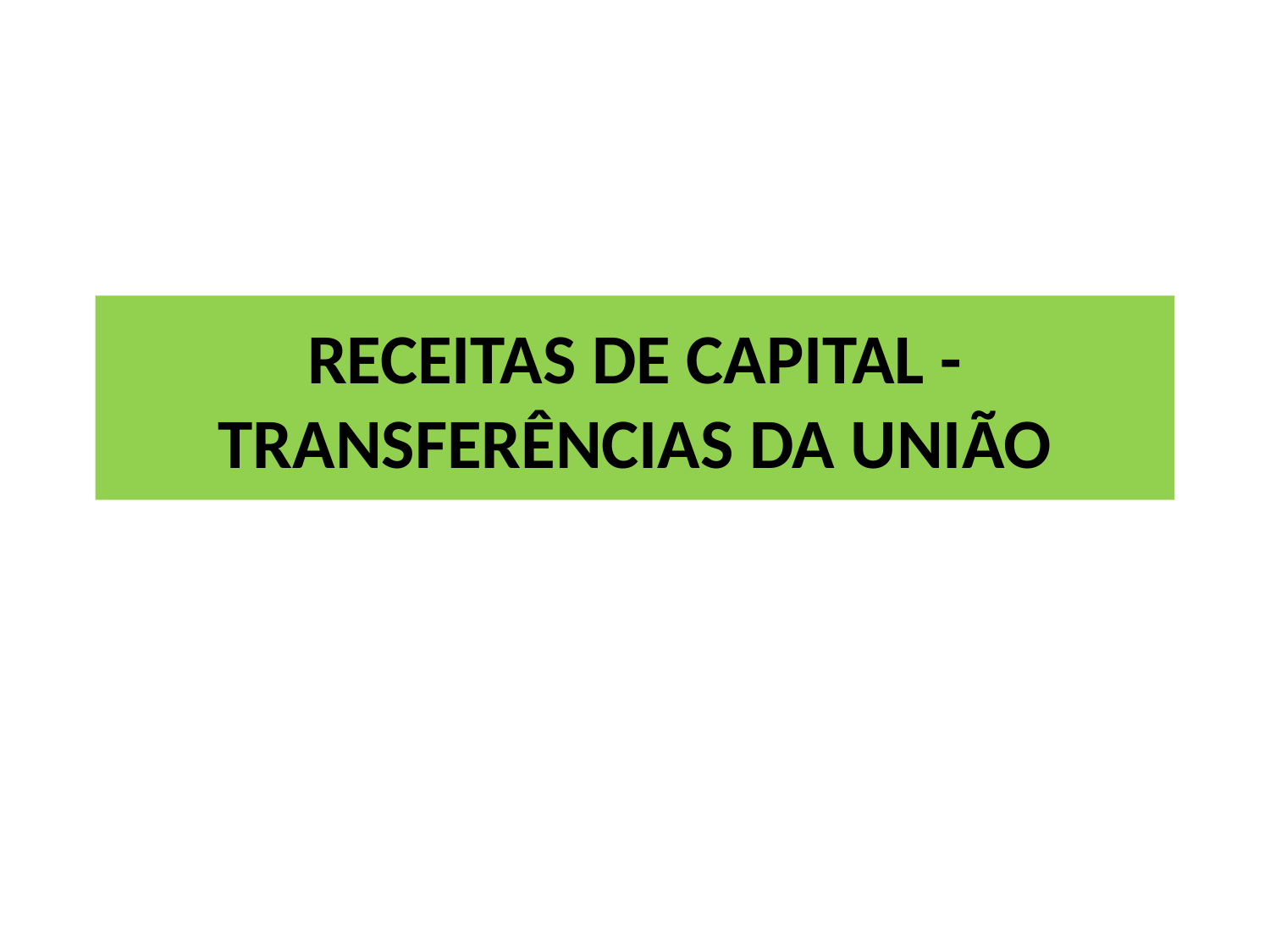

# RECEITAS DE CAPITAL - TRANSFERÊNCIAS DA UNIÃO